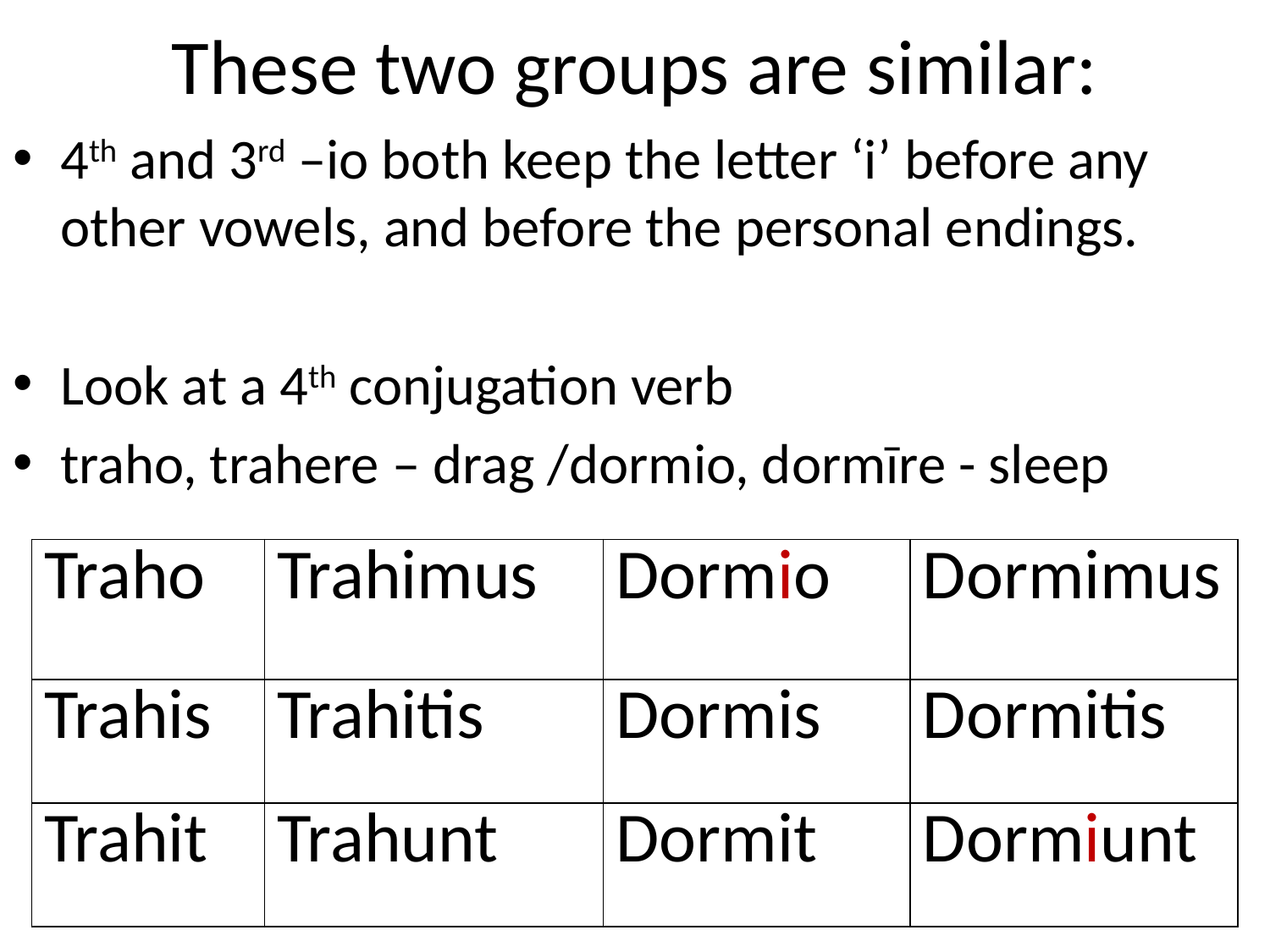

# These two groups are similar:
4th and 3rd –io both keep the letter ‘i’ before any other vowels, and before the personal endings.

Look at a 4th conjugation verb
traho, trahere – drag /dormio, dormīre - sleep
| Traho | Trahimus | Dormio | Dormimus |
| --- | --- | --- | --- |
| Trahis | Trahitis | Dormis | Dormitis |
| Trahit | Trahunt | Dormit | Dormiunt |